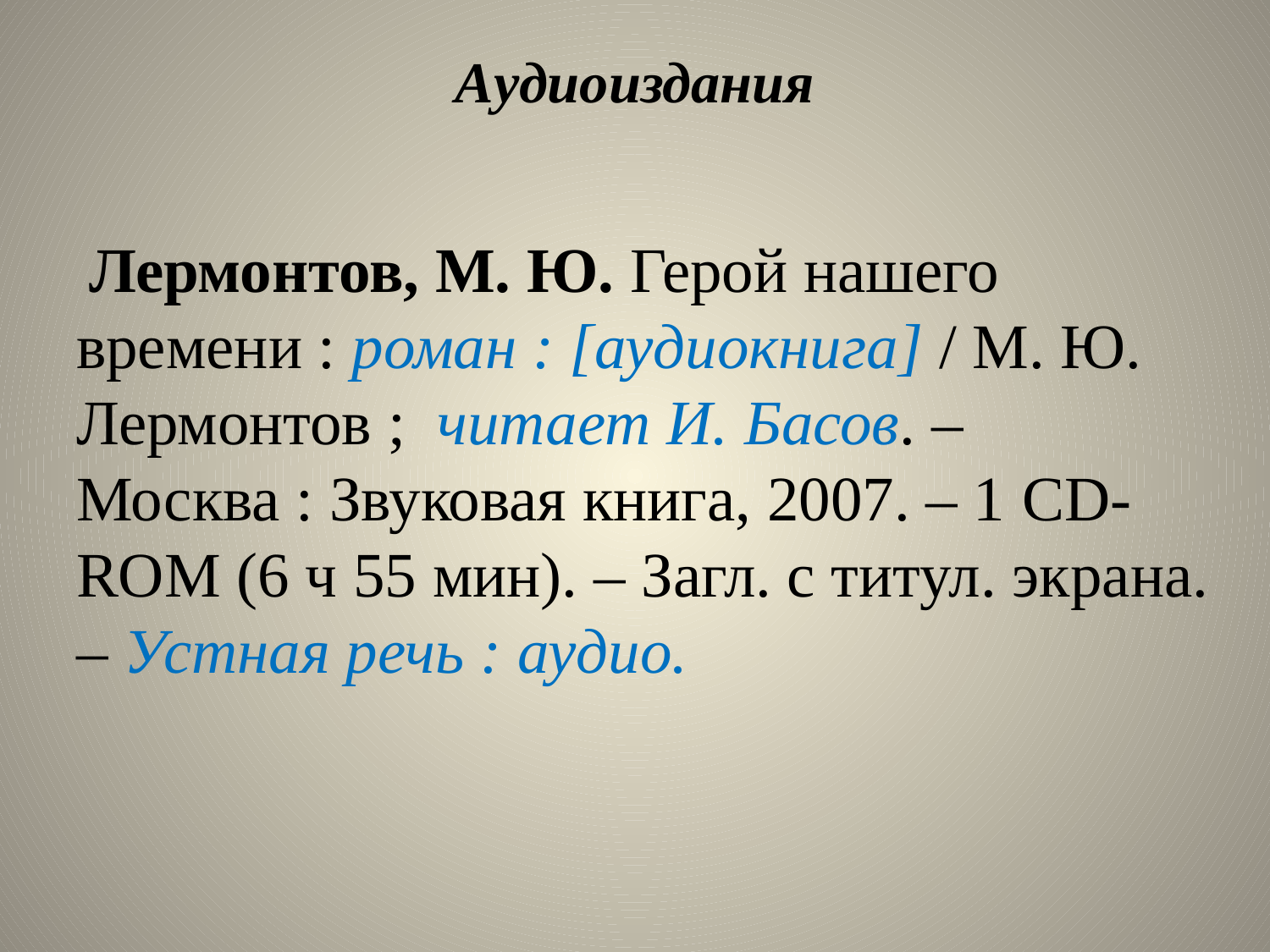

# Аудиоиздания
 Лермонтов, М. Ю. Герой нашего времени : роман : [аудиокнига] / М. Ю. Лермонтов ;  читает И. Басов. – Москва : Звуковая книга, 2007. – 1 CD-ROM (6 ч 55 мин). – Загл. с титул. экрана. – Устная речь : аудио.